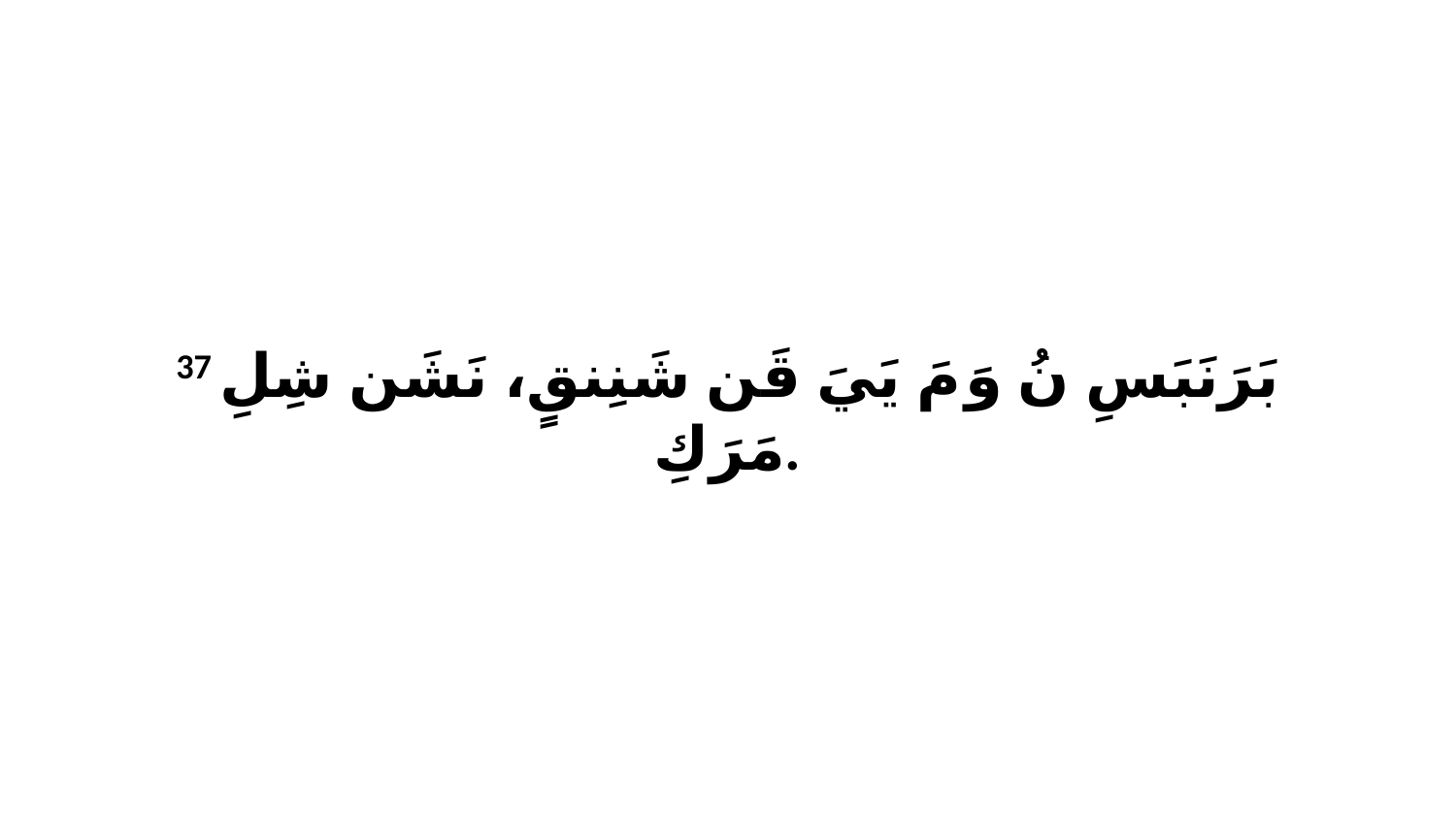

37 بَرَنَبَسِ نُ وَ مَ يَيَ قَن شَنِنقٍ، نَشَن شِلِ مَرَكِ.